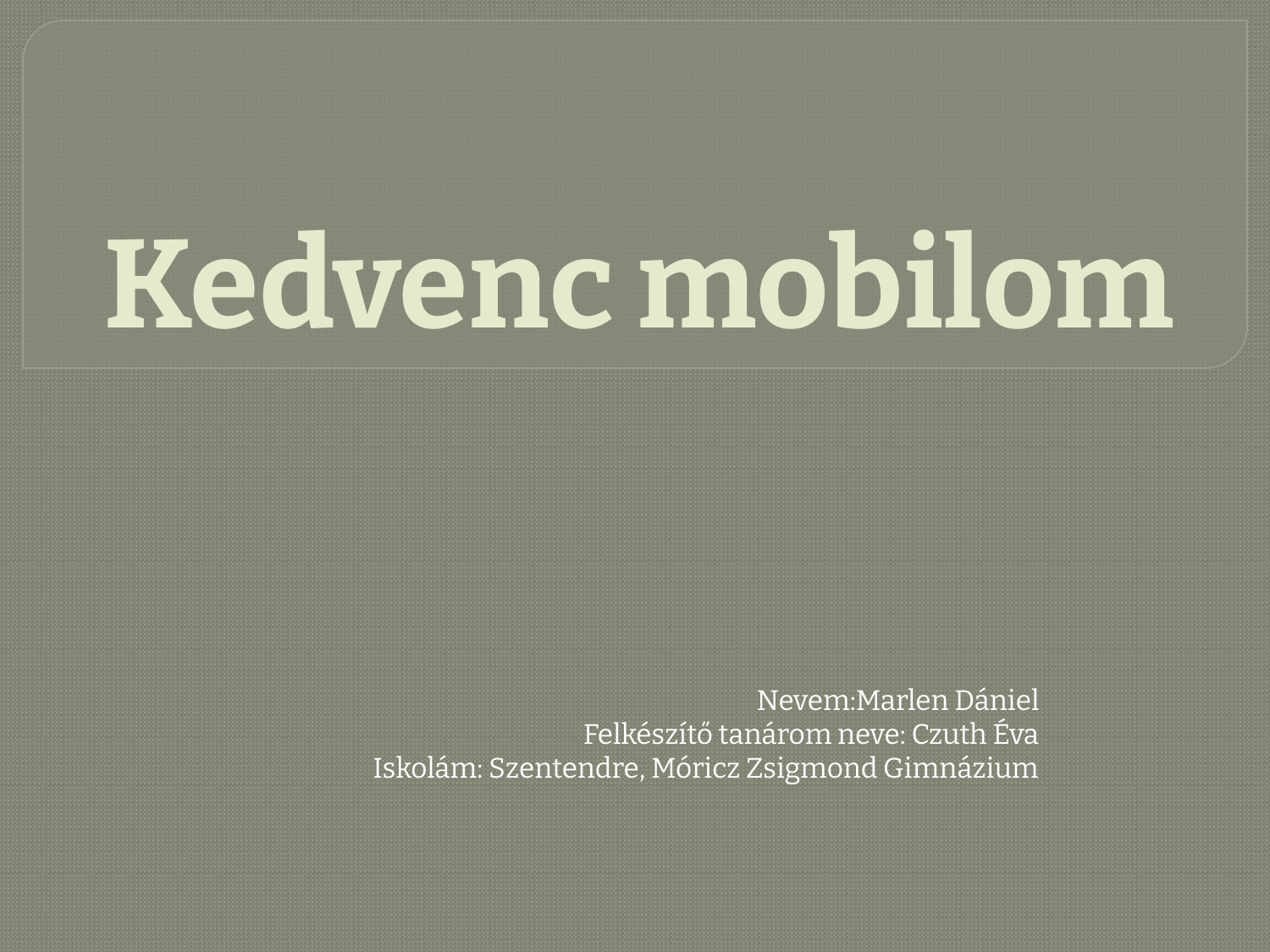

# Kedvenc mobilom
Nevem:Marlen Dániel
Felkészítő tanárom neve: Czuth Éva
Iskolám: Szentendre, Móricz Zsigmond Gimnázium